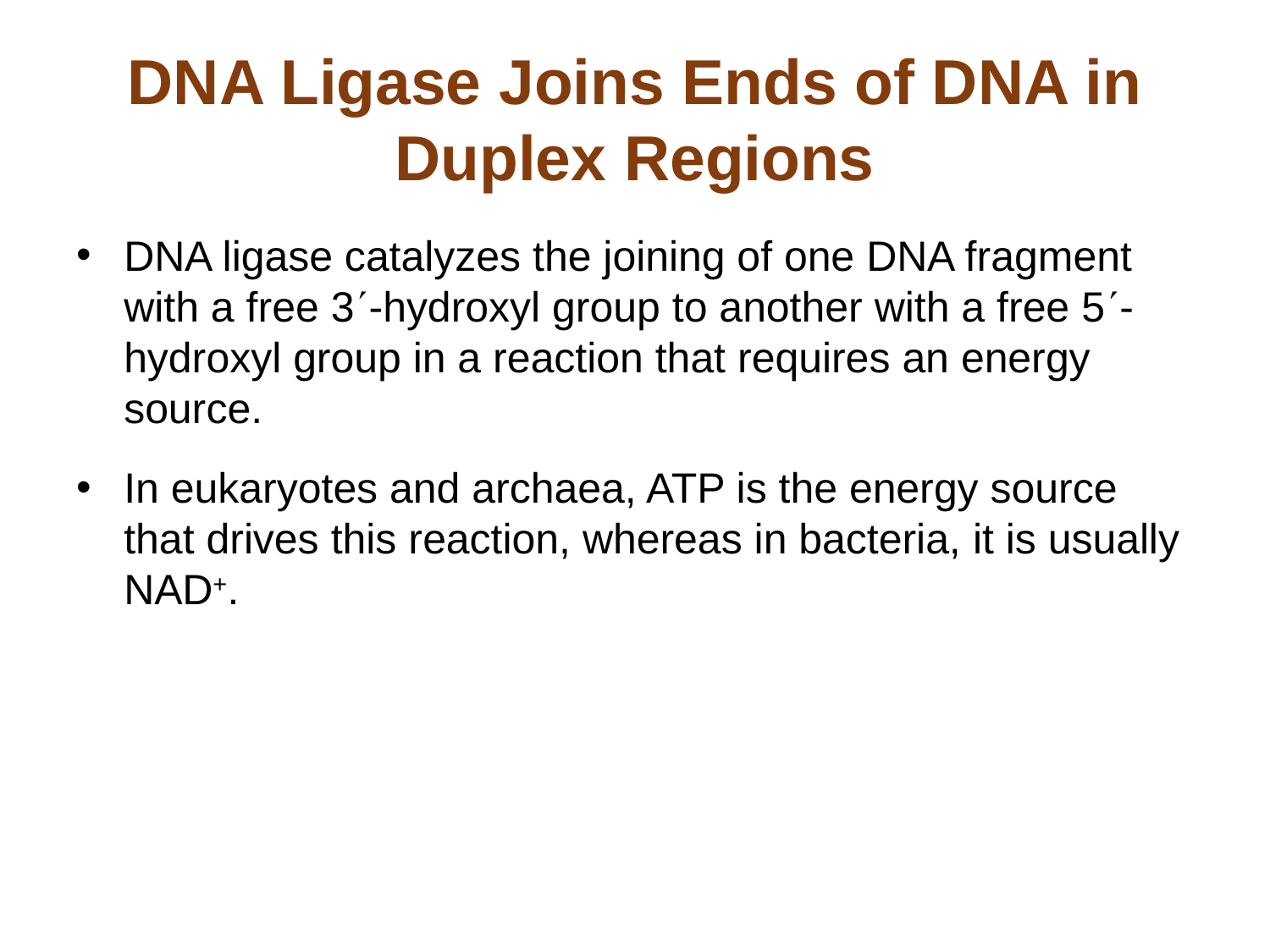

# DNA Ligase Joins Ends of DNA in Duplex Regions
DNA ligase catalyzes the joining of one DNA fragment with a free 3′-hydroxyl group to another with a free 5′-hydroxyl group in a reaction that requires an energy source.
In eukaryotes and archaea, ATP is the energy source that drives this reaction, whereas in bacteria, it is usually NAD+.